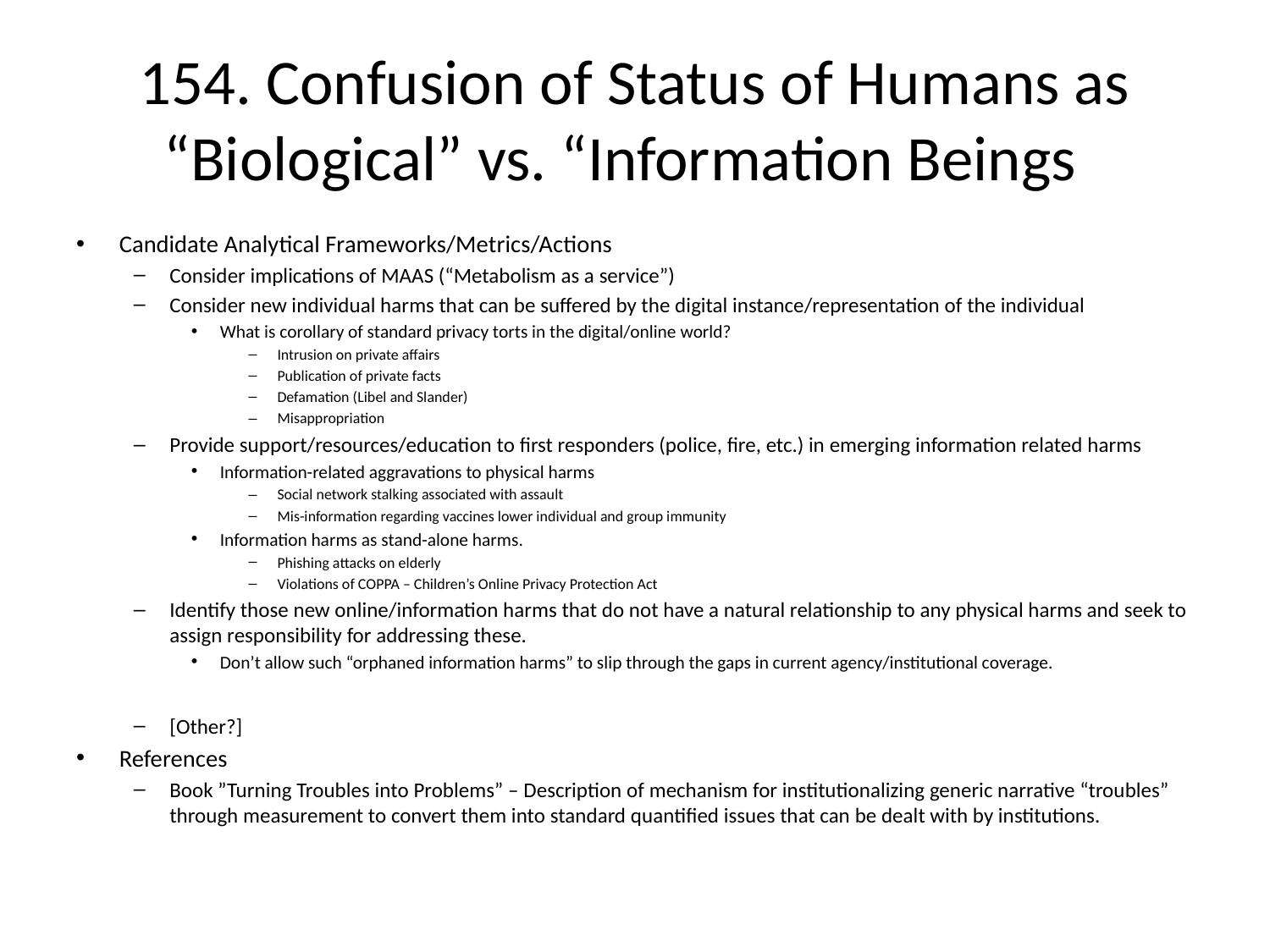

# 154. Confusion of Status of Humans as “Biological” vs. “Information Beings
Candidate Analytical Frameworks/Metrics/Actions
Consider implications of MAAS (“Metabolism as a service”)
Consider new individual harms that can be suffered by the digital instance/representation of the individual
What is corollary of standard privacy torts in the digital/online world?
Intrusion on private affairs
Publication of private facts
Defamation (Libel and Slander)
Misappropriation
Provide support/resources/education to first responders (police, fire, etc.) in emerging information related harms
Information-related aggravations to physical harms
Social network stalking associated with assault
Mis-information regarding vaccines lower individual and group immunity
Information harms as stand-alone harms.
Phishing attacks on elderly
Violations of COPPA – Children’s Online Privacy Protection Act
Identify those new online/information harms that do not have a natural relationship to any physical harms and seek to assign responsibility for addressing these.
Don’t allow such “orphaned information harms” to slip through the gaps in current agency/institutional coverage.

[Other?]
References
Book ”Turning Troubles into Problems” – Description of mechanism for institutionalizing generic narrative “troubles” through measurement to convert them into standard quantified issues that can be dealt with by institutions.